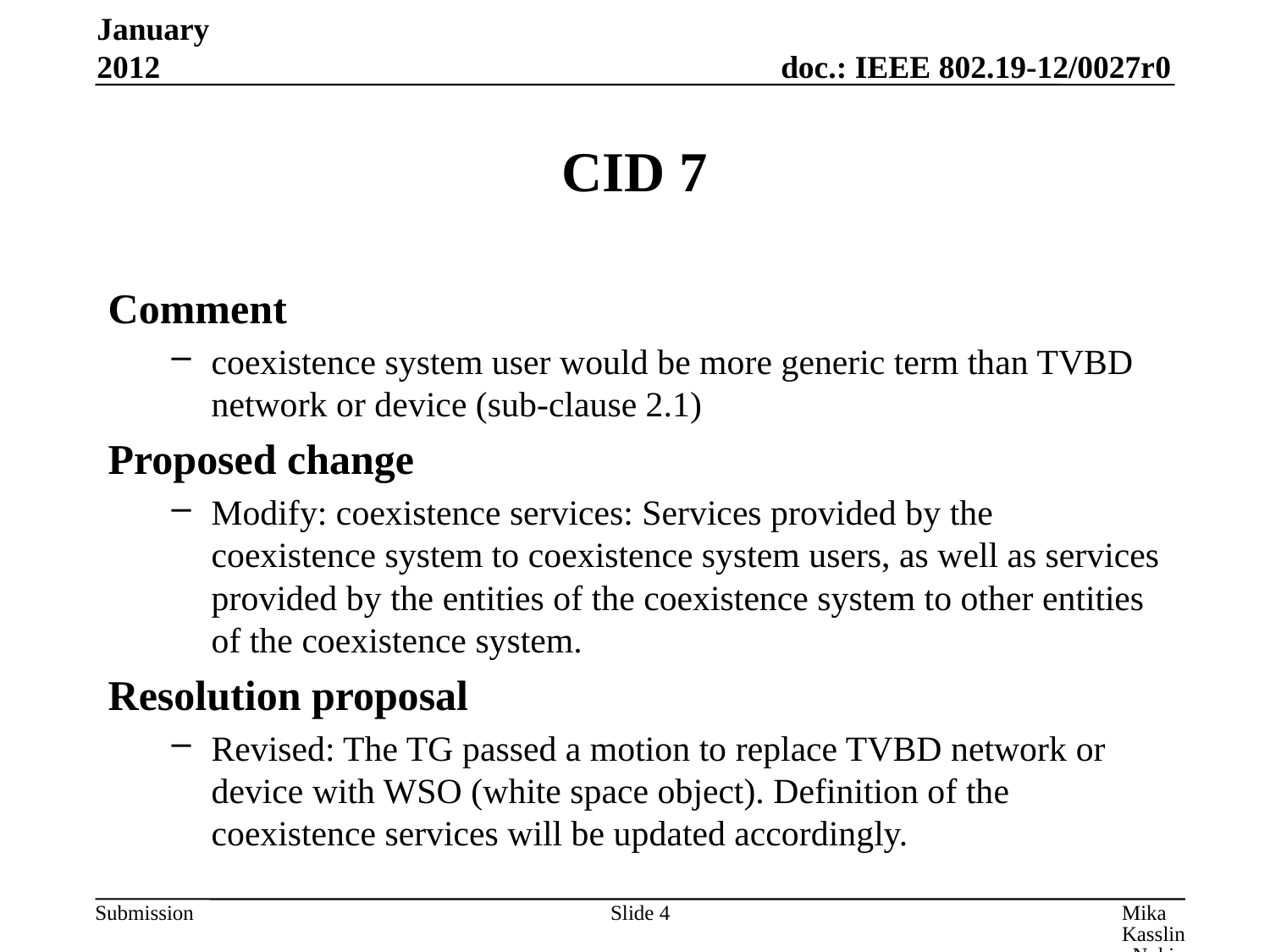

January 2012
# CID 7
Comment
coexistence system user would be more generic term than TVBD network or device (sub-clause 2.1)
Proposed change
Modify: coexistence services: Services provided by the coexistence system to coexistence system users, as well as services provided by the entities of the coexistence system to other entities of the coexistence system.
Resolution proposal
Revised: The TG passed a motion to replace TVBD network or device with WSO (white space object). Definition of the coexistence services will be updated accordingly.
Slide 4
Mika Kasslin, Nokia